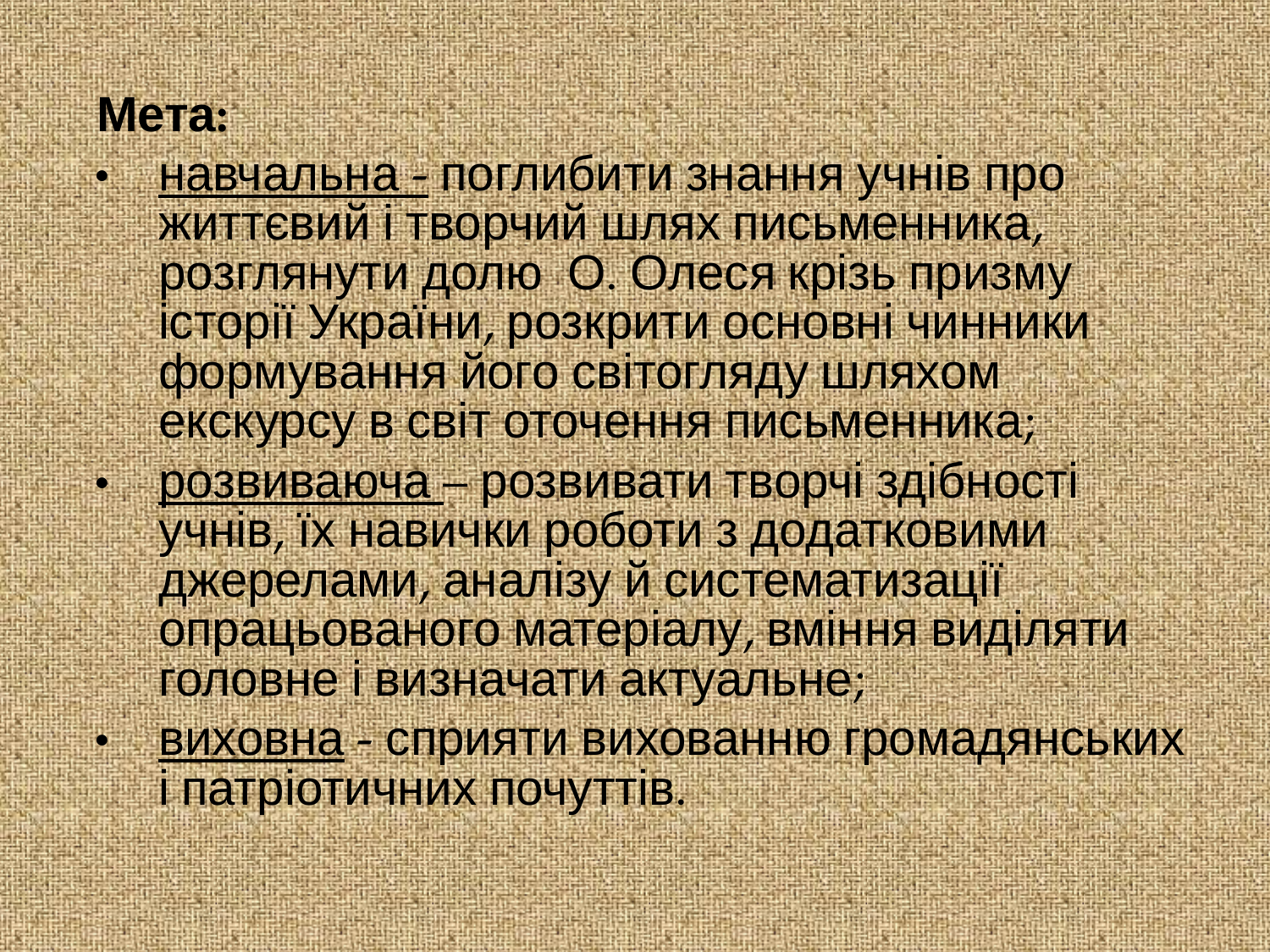

Мета:
навчальна - поглибити знання учнів про життєвий і творчий шлях письменника, розглянути долю  О. Олеся крізь призму історії України, розкрити основні чинники формування його світогляду шляхом екскурсу в світ оточення письменника;
розвиваюча – розвивати творчі здібності учнів, їх навички роботи з додатковими джерелами, аналізу й систематизації опрацьованого матеріалу, вміння виділяти головне і визначати актуальне;
виховна - сприяти вихованню громадянських і патріотичних почуттів.